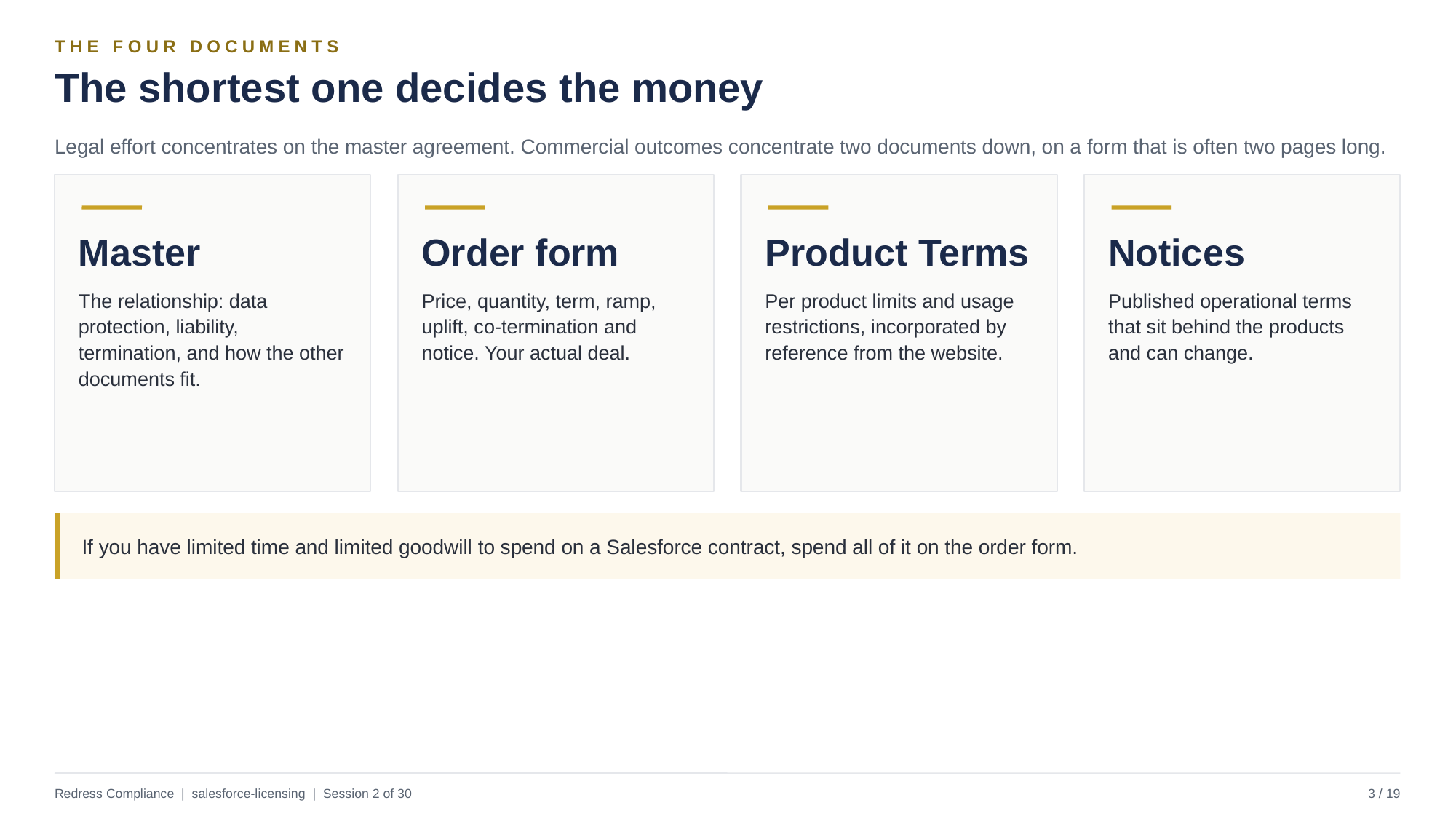

THE FOUR DOCUMENTS
The shortest one decides the money
Legal effort concentrates on the master agreement. Commercial outcomes concentrate two documents down, on a form that is often two pages long.

Master
Order form
Product Terms
Notices
The relationship: data protection, liability, termination, and how the other documents fit.
Price, quantity, term, ramp, uplift, co-termination and notice. Your actual deal.
Per product limits and usage restrictions, incorporated by reference from the website.
Published operational terms that sit behind the products and can change.

If you have limited time and limited goodwill to spend on a Salesforce contract, spend all of it on the order form.

Redress Compliance  |  salesforce-licensing  |  Session 2 of 30
3 / 19